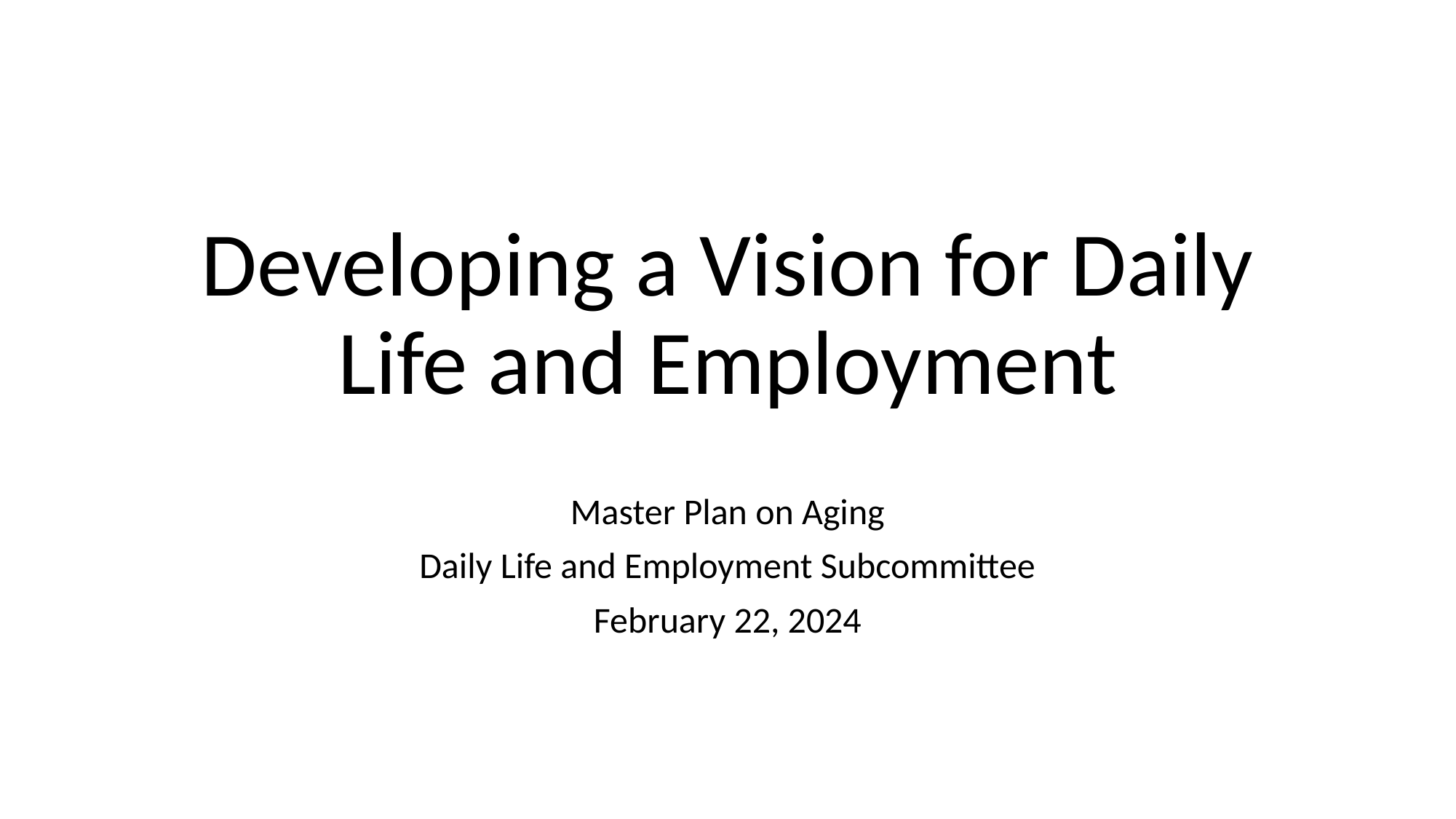

# Developing a Vision for Daily Life and Employment
Master Plan on Aging
Daily Life and Employment Subcommittee
February 22, 2024